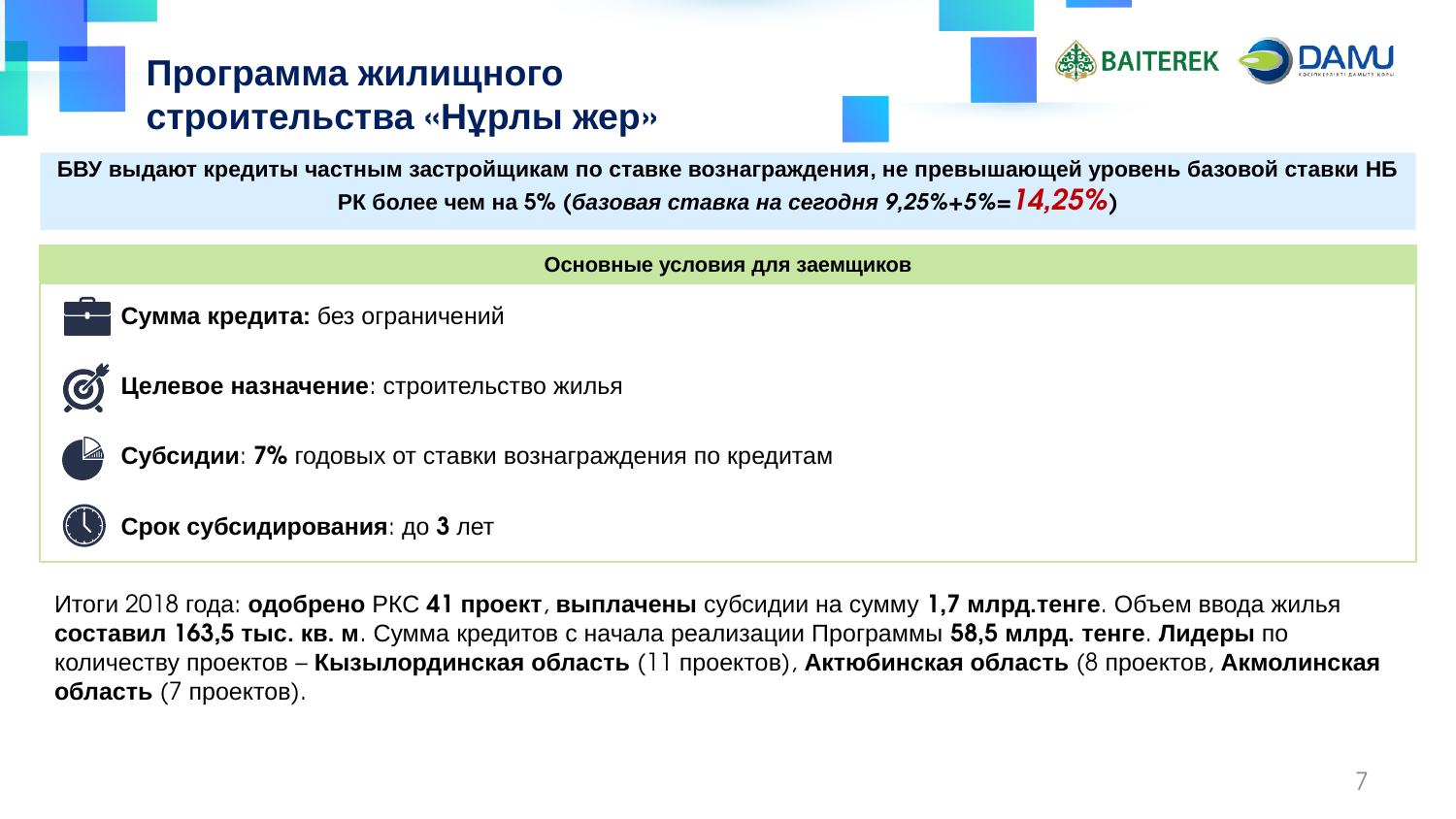

Программа жилищного строительства «Нұрлы жер»

БВУ выдают кредиты частным застройщикам по ставке вознаграждения, не превышающей уровень базовой ставки НБ РК более чем на 5% (базовая ставка на сегодня 9,25%+5%=14,25%)

Основные условия для заемщиков
Сумма кредита: без ограничений

Целевое назначение: строительство жилья

Субсидии: 7% годовых от ставки вознаграждения по кредитам

Срок субсидирования: до 3 лет

Итоги 2018 года: одобрено РКС 41 проект, выплачены субсидии на сумму 1,7 млрд.тенге. Объем ввода жилья составил 163,5 тыс. кв. м. Сумма кредитов с начала реализации Программы 58,5 млрд. тенге. Лидеры по количеству проектов – Кызылординская область (11 проектов), Актюбинская область (8 проектов, Акмолинская область (7 проектов).
7